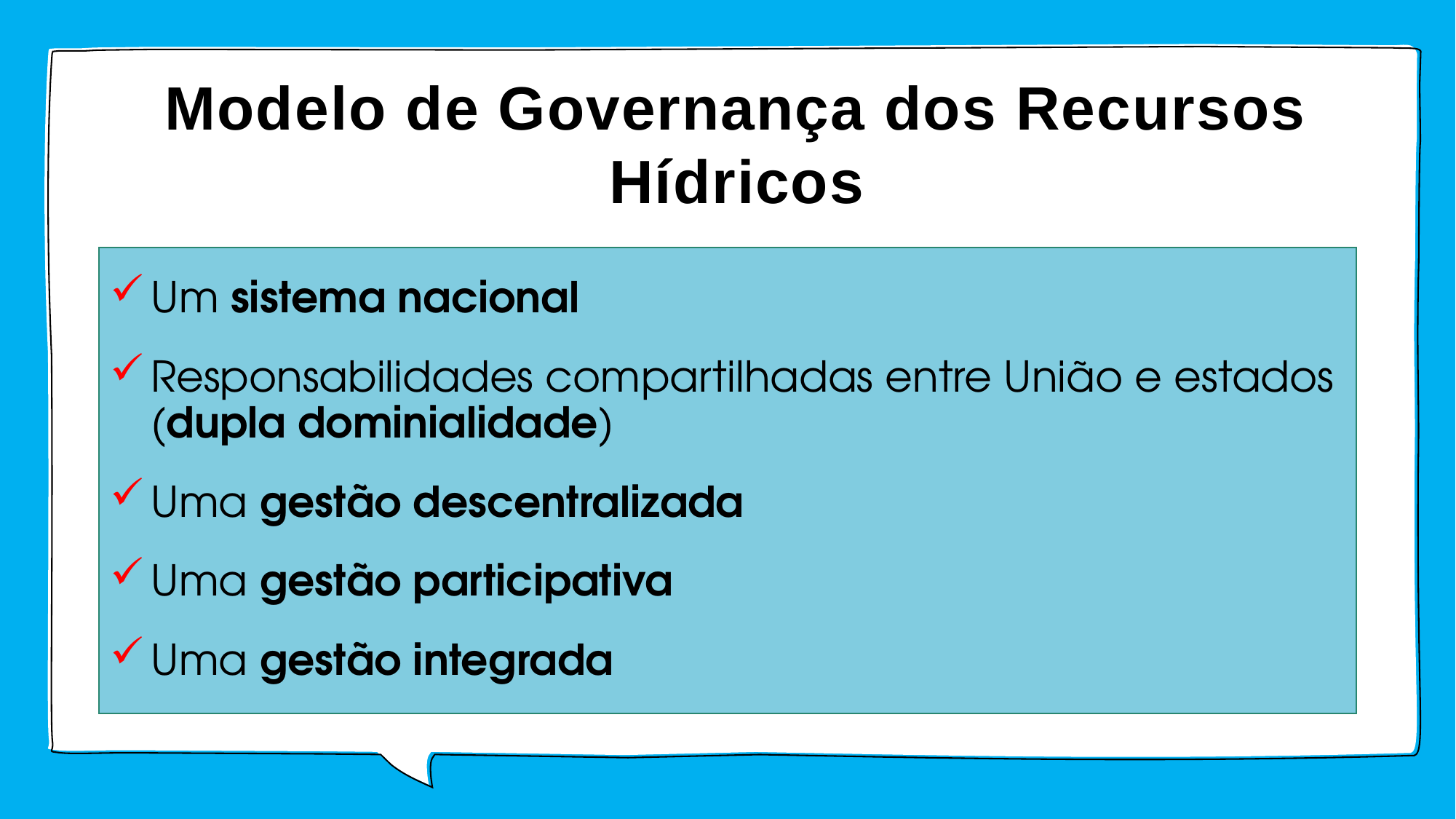

# Modelo de Governança dos Recursos Hídricos
Um sistema nacional
Responsabilidades compartilhadas entre União e estados (dupla dominialidade)
Uma gestão descentralizada
Uma gestão participativa
Uma gestão integrada